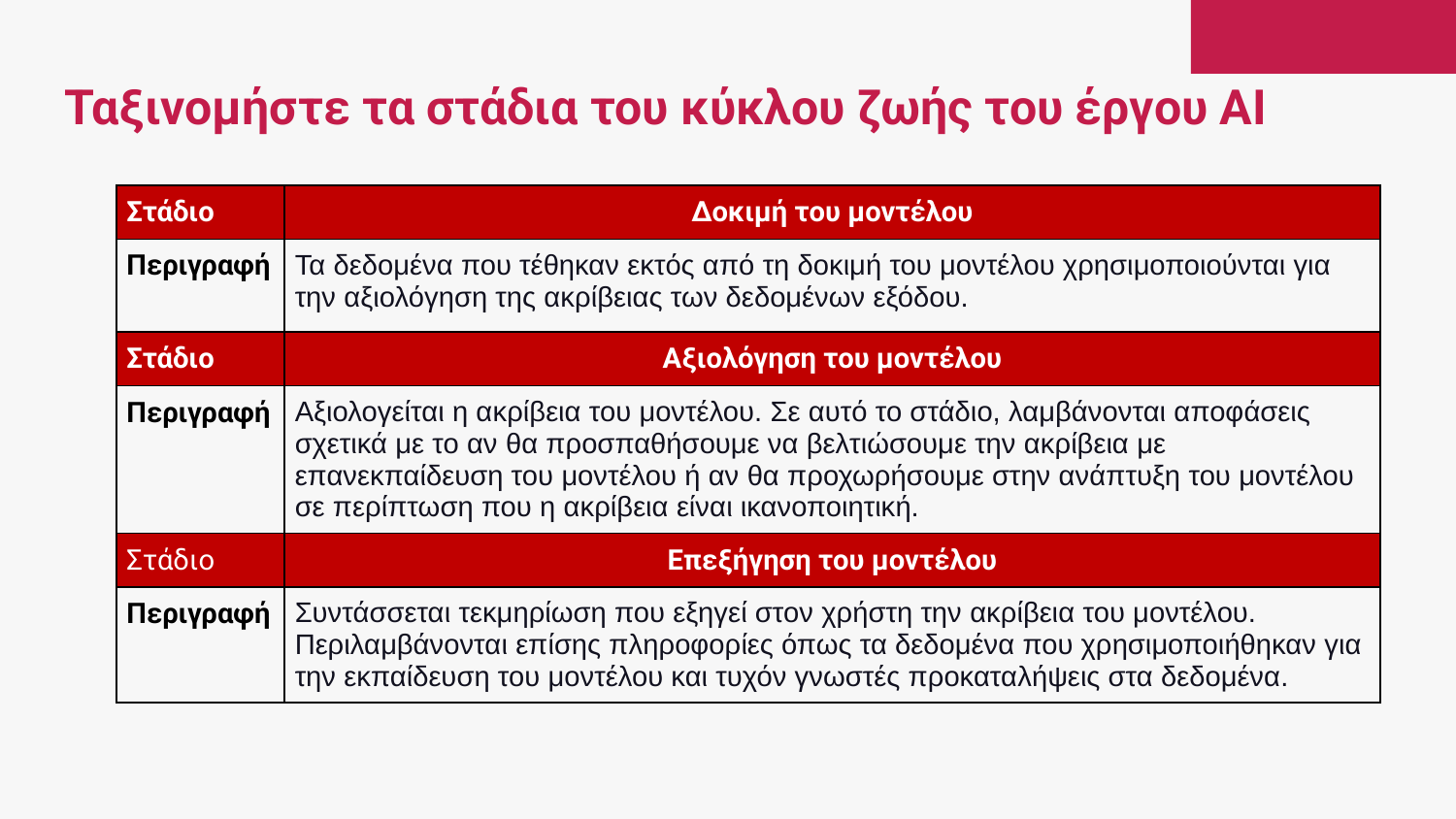

# Ταξινομήστε τα στάδια του κύκλου ζωής του έργου AI
| Στάδιο | Δοκιμή του μοντέλου |
| --- | --- |
| Περιγραφή | Τα δεδομένα που τέθηκαν εκτός από τη δοκιμή του μοντέλου χρησιμοποιούνται για την αξιολόγηση της ακρίβειας των δεδομένων εξόδου. |
| Στάδιο | Αξιολόγηση του μοντέλου |
| Περιγραφή | Αξιολογείται η ακρίβεια του μοντέλου. Σε αυτό το στάδιο, λαμβάνονται αποφάσεις σχετικά με το αν θα προσπαθήσουμε να βελτιώσουμε την ακρίβεια με επανεκπαίδευση του μοντέλου ή αν θα προχωρήσουμε στην ανάπτυξη του μοντέλου σε περίπτωση που η ακρίβεια είναι ικανοποιητική. |
| Στάδιο | Επεξήγηση του μοντέλου |
| Περιγραφή | Συντάσσεται τεκμηρίωση που εξηγεί στον χρήστη την ακρίβεια του μοντέλου. Περιλαμβάνονται επίσης πληροφορίες όπως τα δεδομένα που χρησιμοποιήθηκαν για την εκπαίδευση του μοντέλου και τυχόν γνωστές προκαταλήψεις στα δεδομένα. |